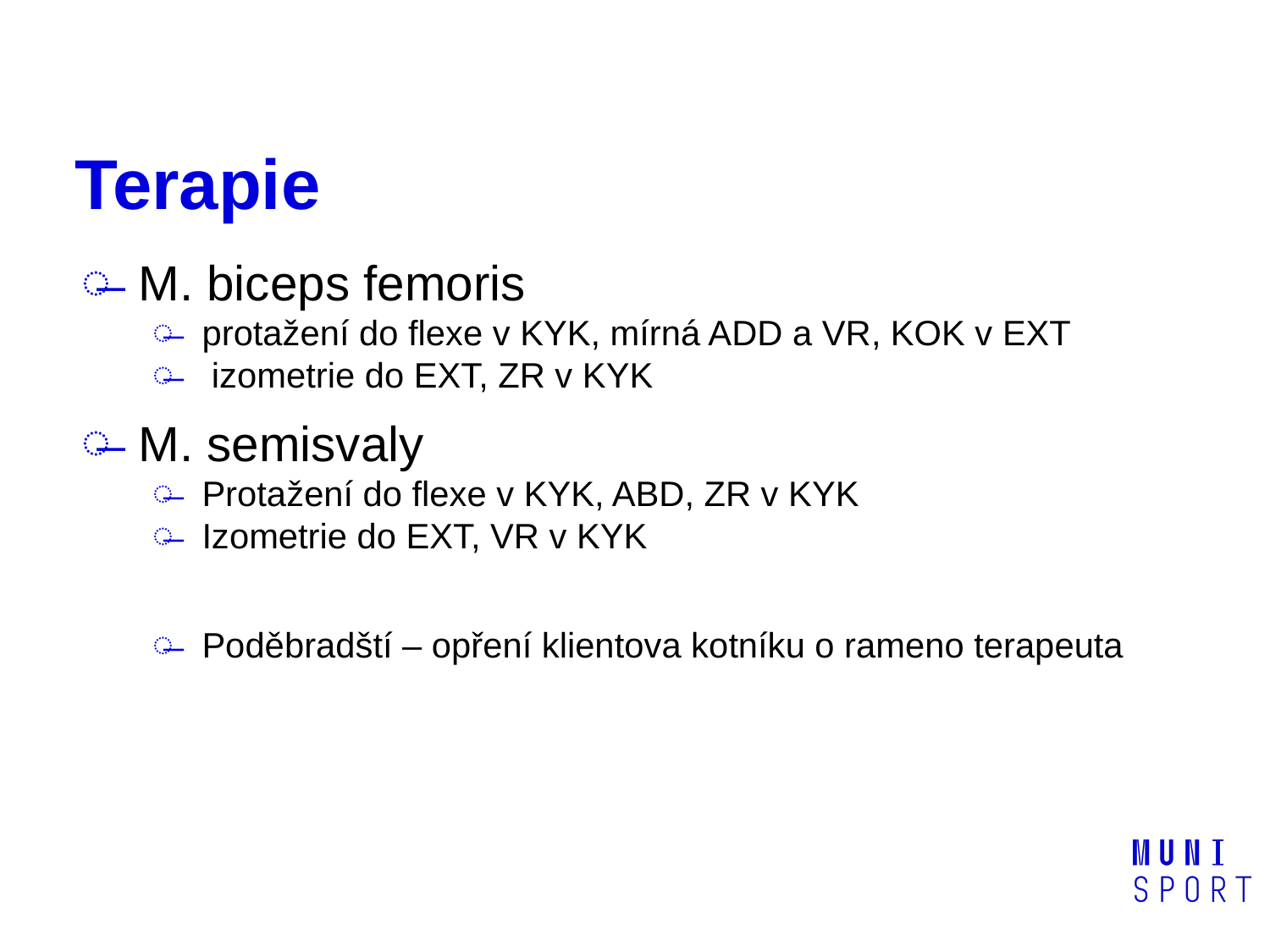

# Terapie
M. biceps femoris
protažení do flexe v KYK, mírná ADD a VR, KOK v EXT
 izometrie do EXT, ZR v KYK
M. semisvaly
Protažení do flexe v KYK, ABD, ZR v KYK
Izometrie do EXT, VR v KYK

Poděbradští – opření klientova kotníku o rameno terapeuta